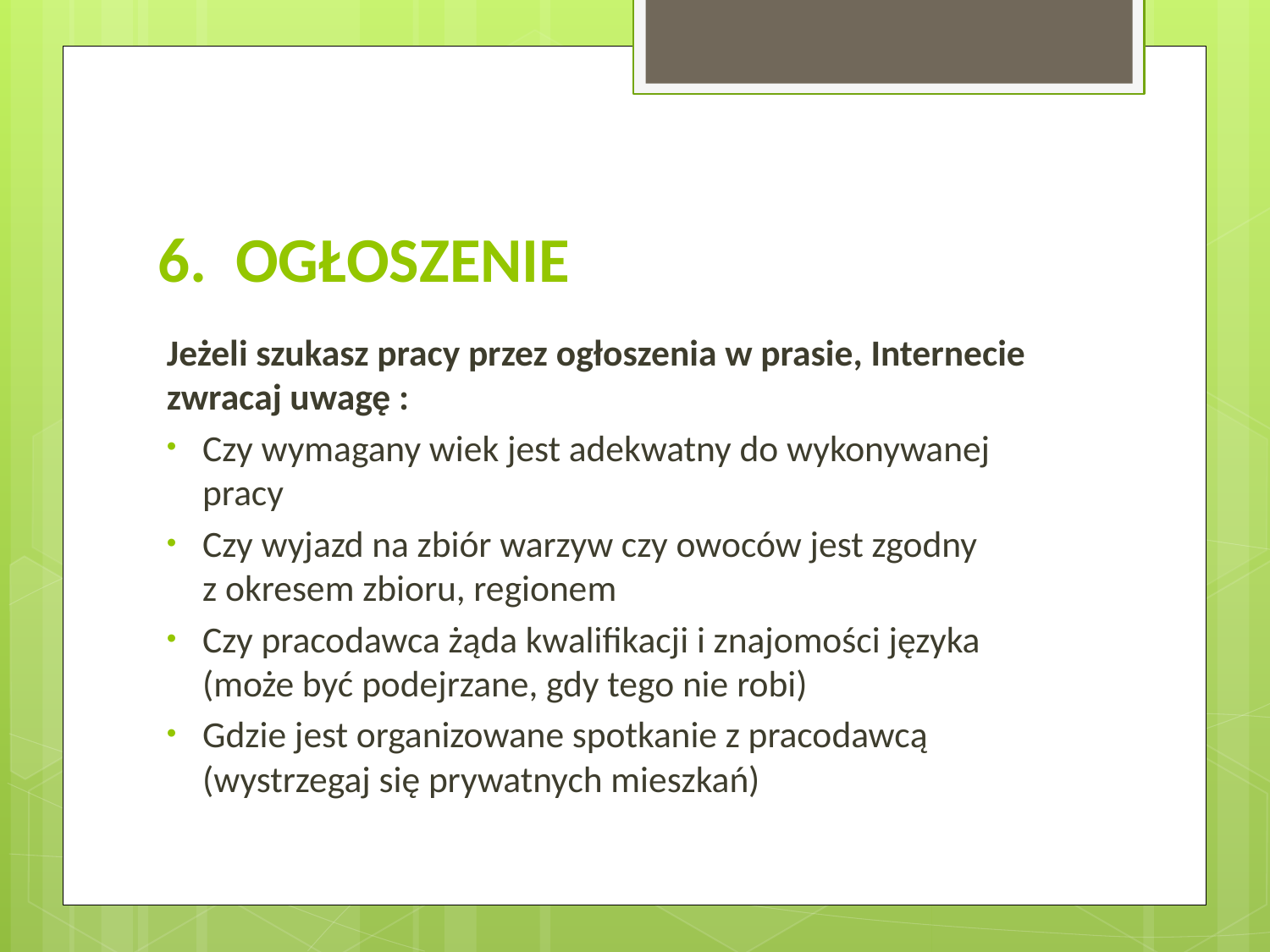

# 6.  OGŁOSZENIE
Jeżeli szukasz pracy przez ogłoszenia w prasie, Internecie zwracaj uwagę :
Czy wymagany wiek jest adekwatny do wykonywanej pracy
Czy wyjazd na zbiór warzyw czy owoców jest zgodny            z okresem zbioru, regionem
Czy pracodawca żąda kwalifikacji i znajomości języka (może być podejrzane, gdy tego nie robi)
Gdzie jest organizowane spotkanie z pracodawcą (wystrzegaj się prywatnych mieszkań)